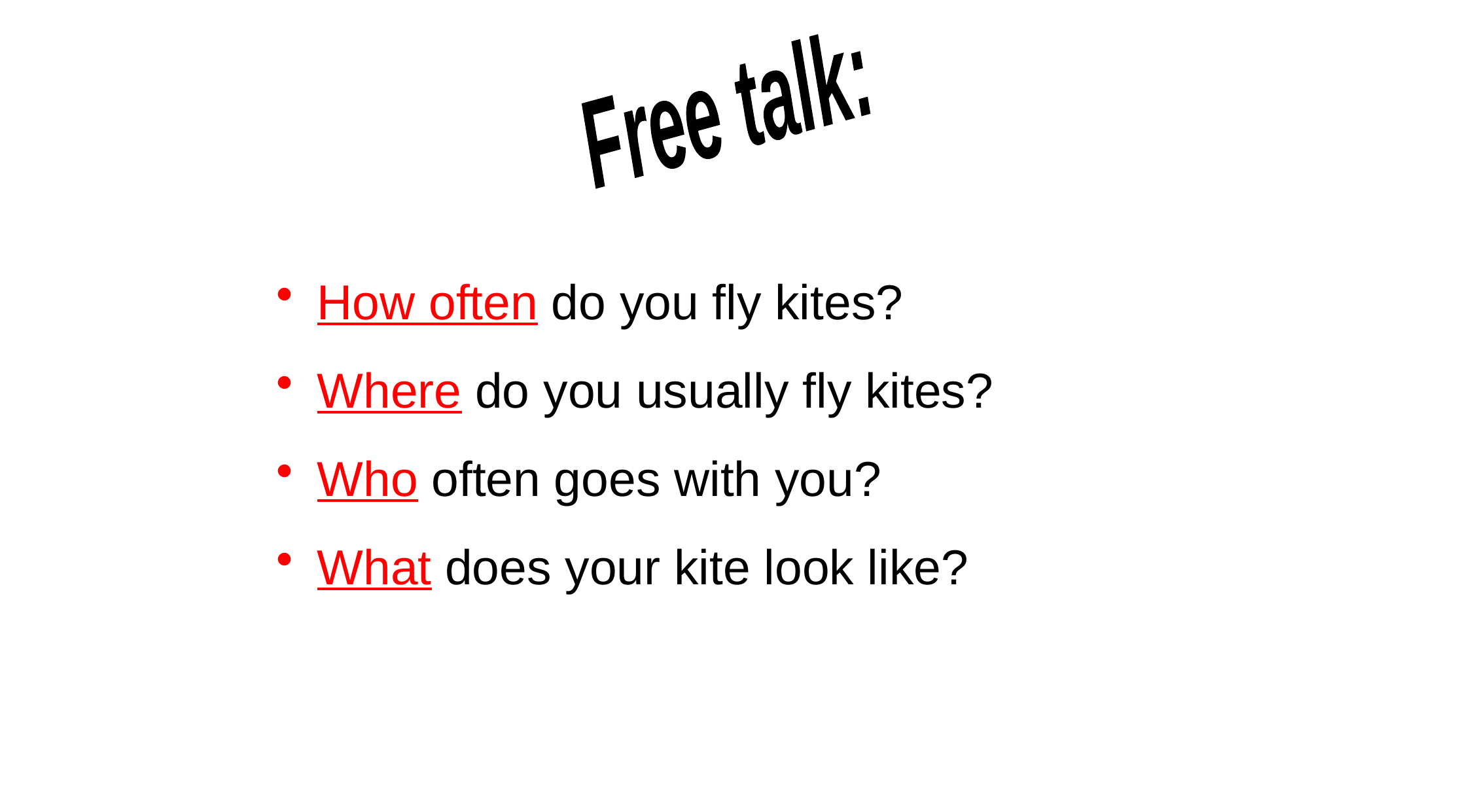

#
Free talk:
How often do you fly kites?
Where do you usually fly kites?
Who often goes with you?
What does your kite look like?